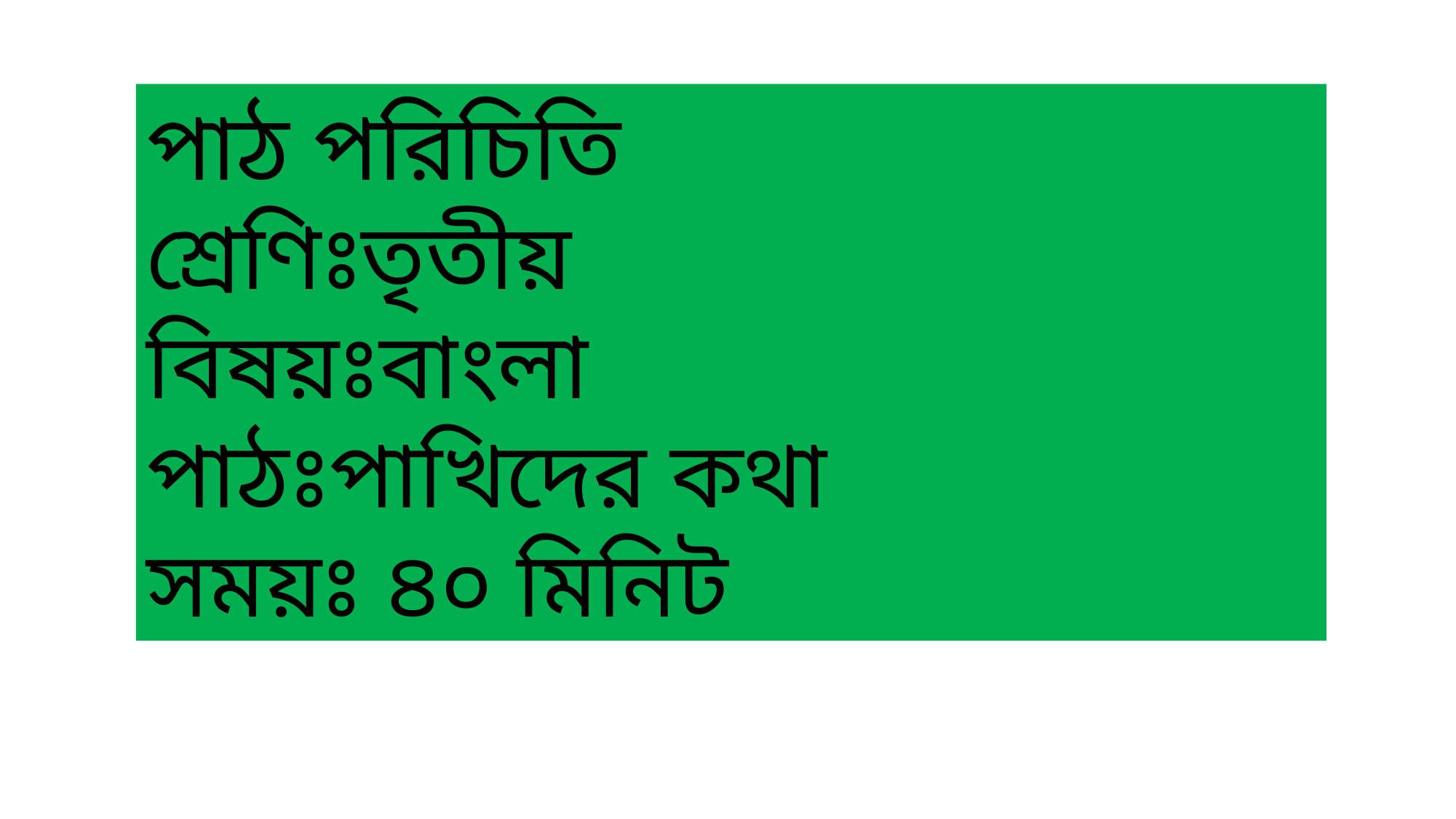

পাঠ পরিচিতি
শ্রেণিঃতৃতীয়
বিষয়ঃবাংলা
পাঠঃপাখিদের কথা
সময়ঃ ৪০ মিনিট